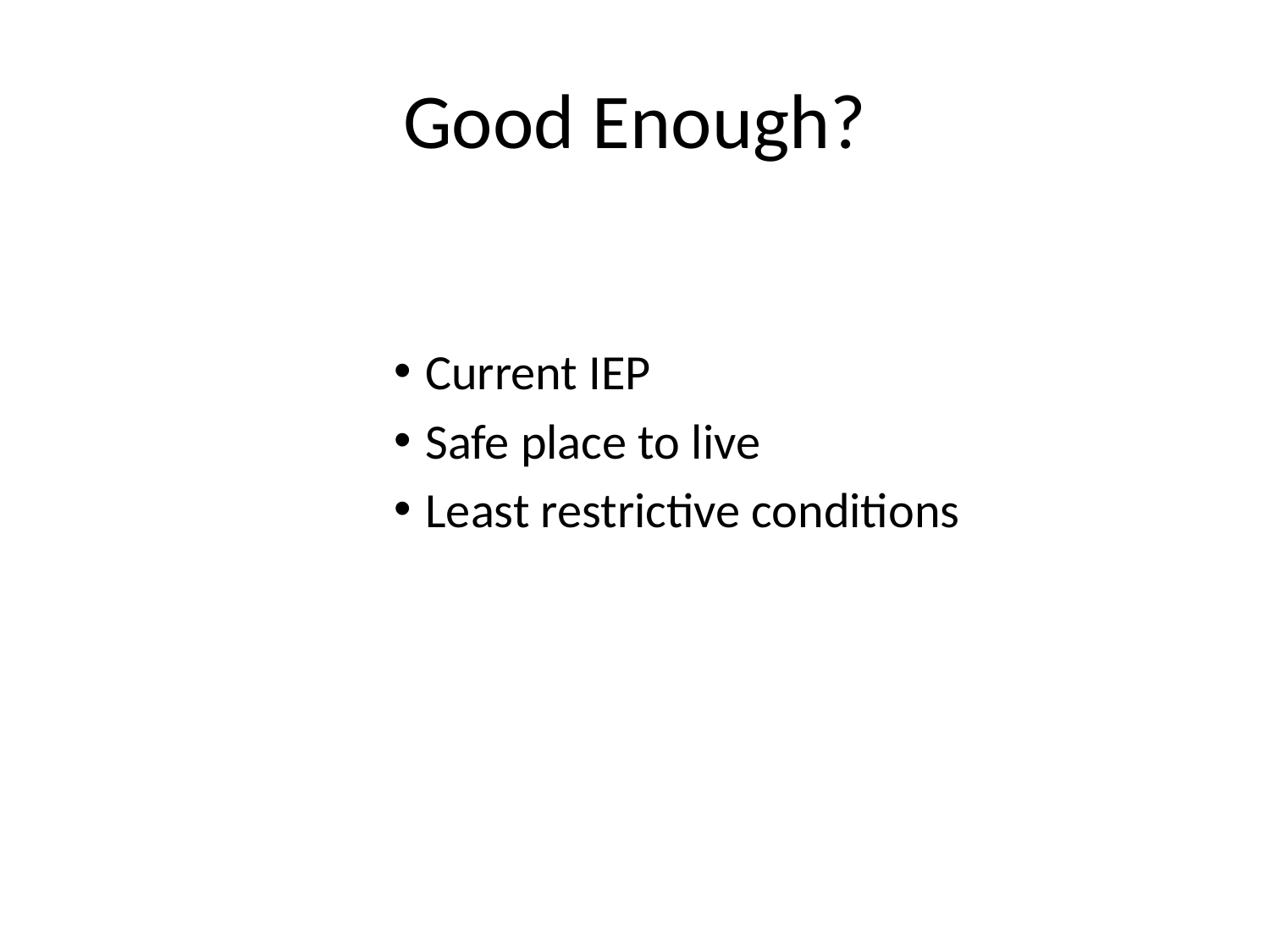

# Good Enough?
Current IEP
Safe place to live
Least restrictive conditions